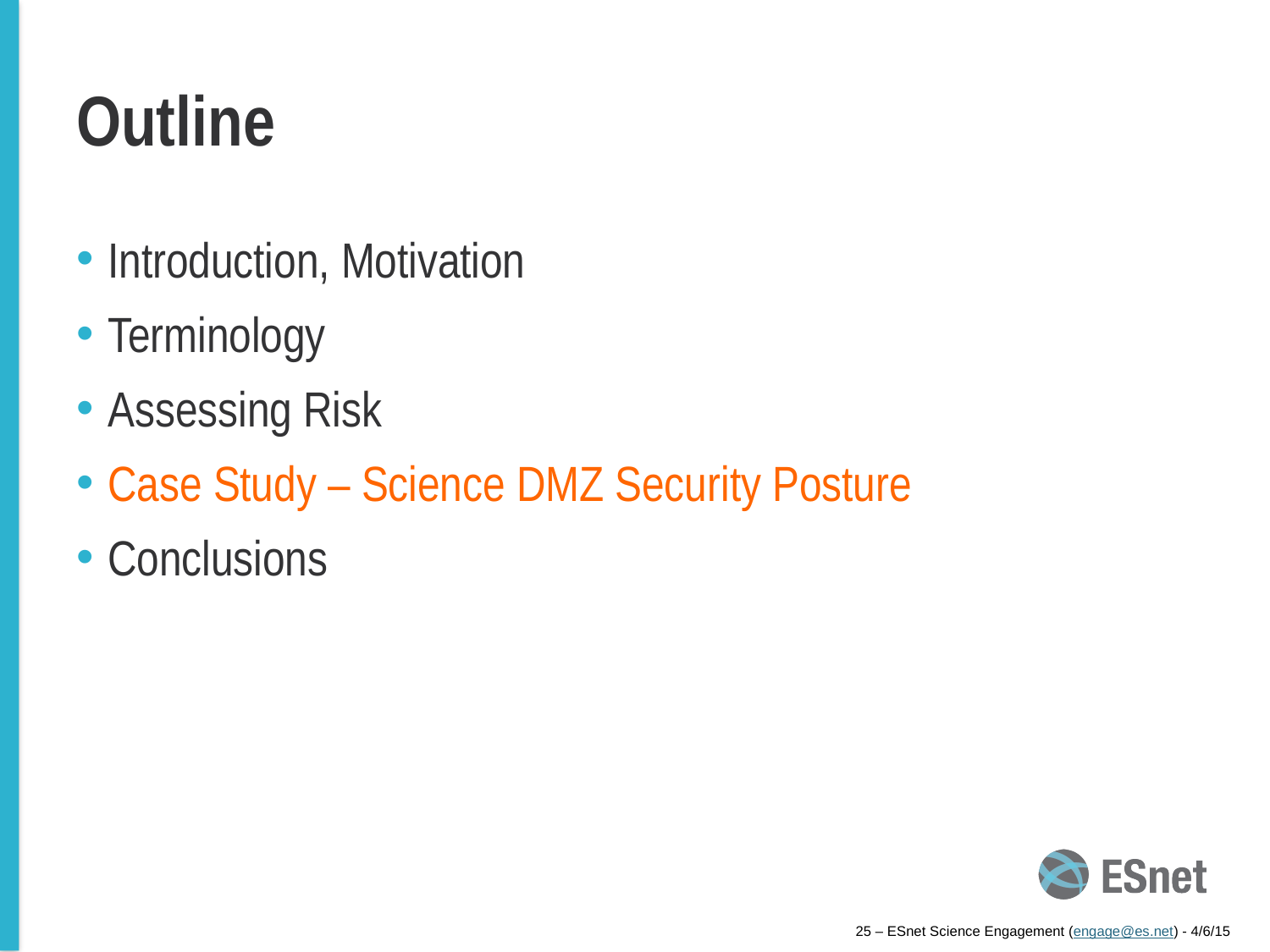

# Outline
Introduction, Motivation
Terminology
Assessing Risk
Case Study – Science DMZ Security Posture
Conclusions

25 – ESnet Science Engagement (engage@es.net) - 4/6/15